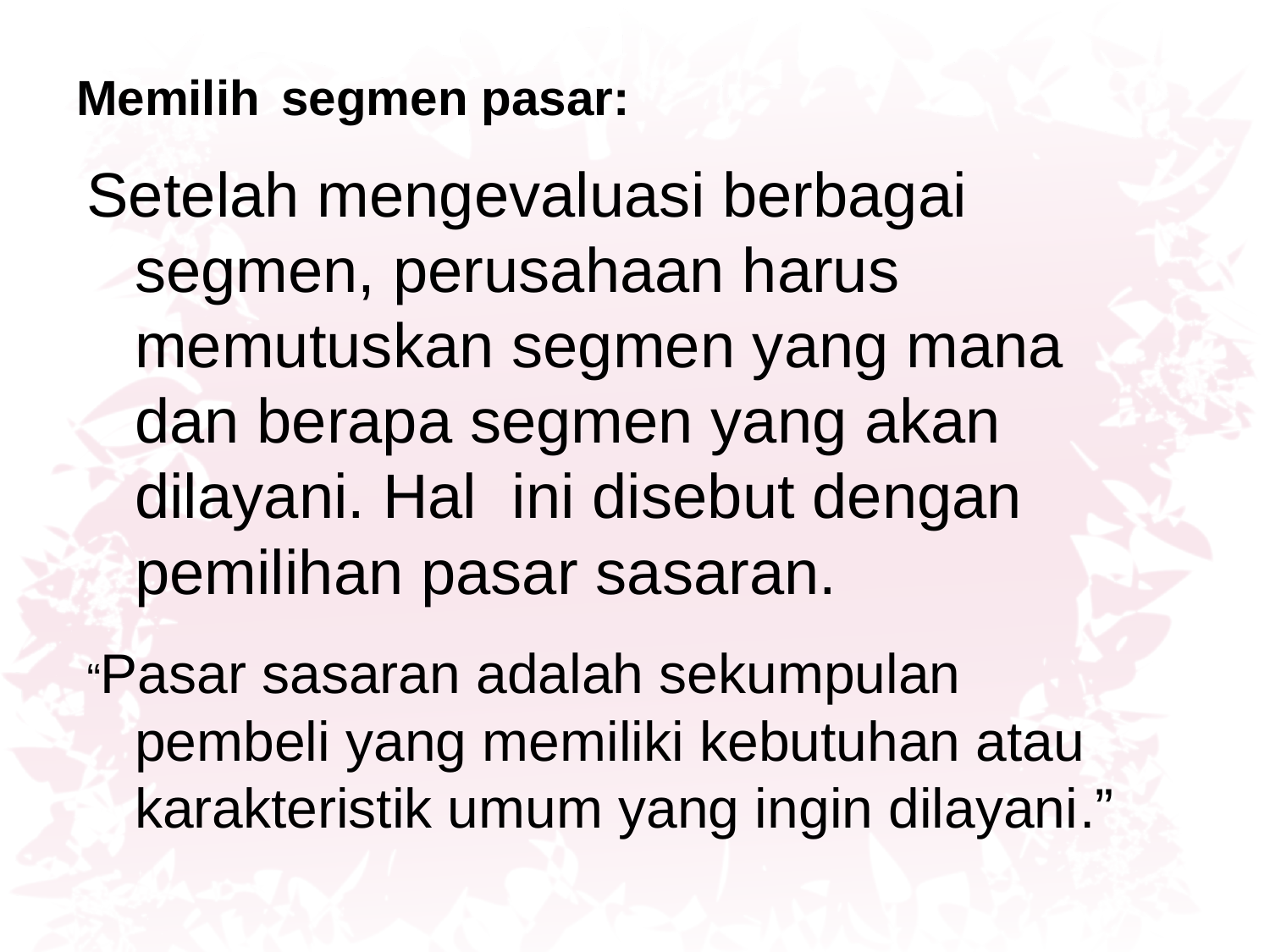

# Memilih segmen pasar:
Setelah mengevaluasi berbagai segmen, perusahaan harus  memutuskan segmen yang mana dan berapa segmen yang akan dilayani. Hal  ini disebut dengan pemilihan pasar sasaran.
“Pasar sasaran adalah sekumpulan pembeli yang memiliki kebutuhan atau karakteristik umum yang ingin dilayani.”